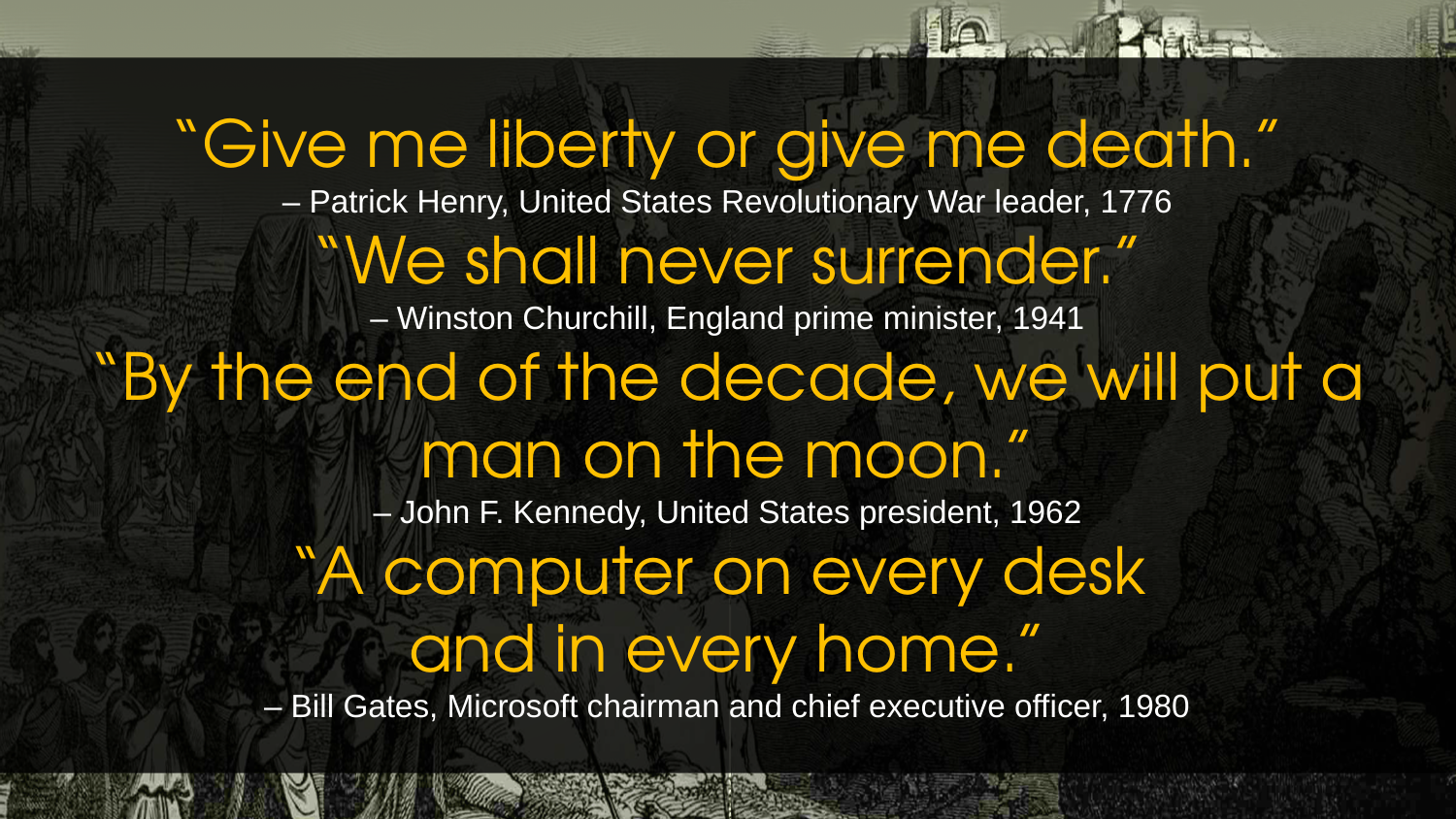

“Give me liberty or give me death.”
– Patrick Henry, United States Revolutionary War leader, 1776
“We shall never surrender.”
– Winston Churchill, England prime minister, 1941
“By the end of the decade, we will put a man on the moon.”
– John F. Kennedy, United States president, 1962
“A computer on every desk
and in every home.”
– Bill Gates, Microsoft chairman and chief executive officer, 1980